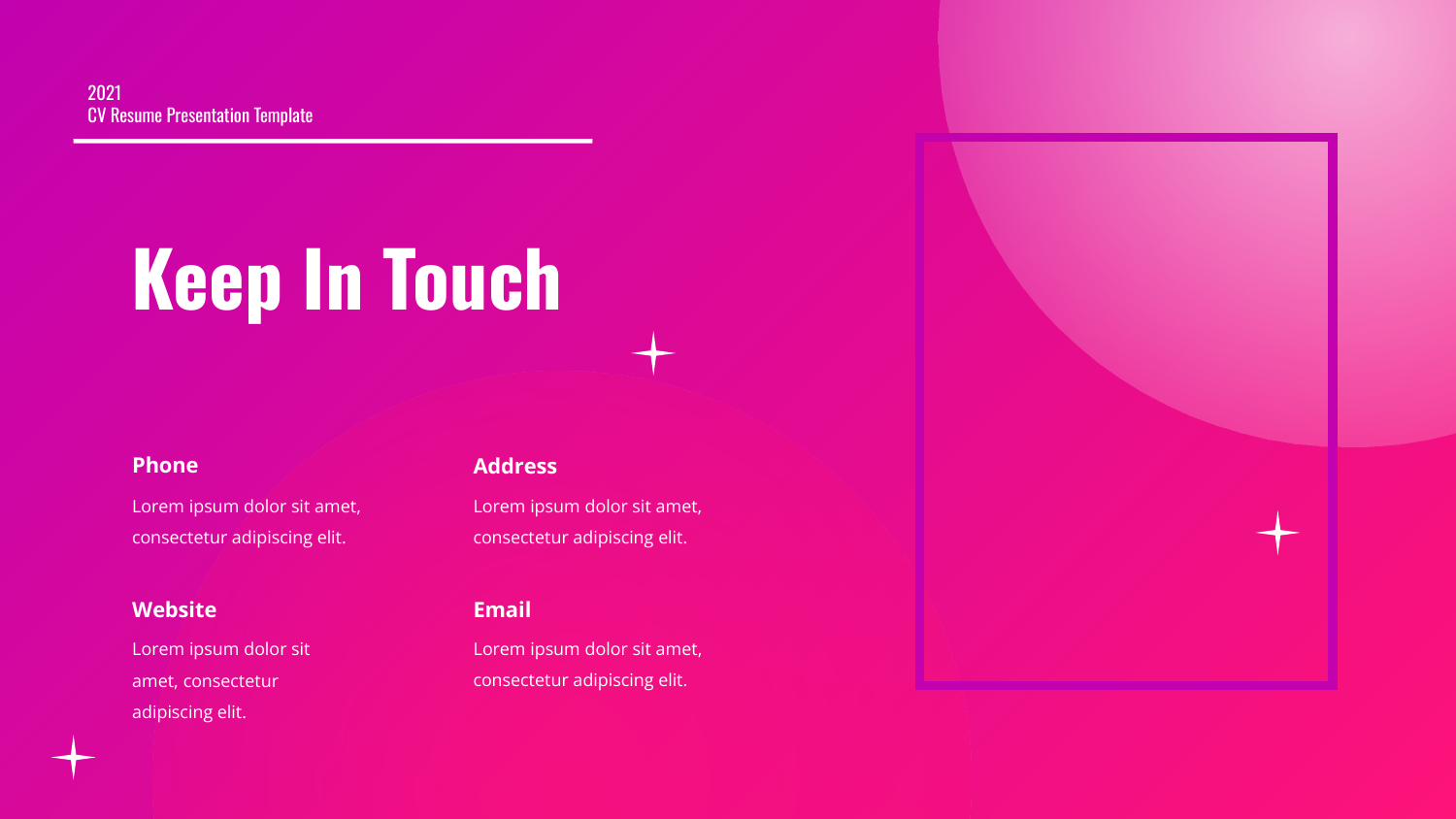

2021
CV Resume Presentation Template

Keep In Touch

Phone
Address
Lorem ipsum dolor sit amet, consectetur adipiscing elit.
Lorem ipsum dolor sit amet, consectetur adipiscing elit.

Website
Email
Lorem ipsum dolor sit amet, consectetur adipiscing elit.
Lorem ipsum dolor sit amet, consectetur adipiscing elit.